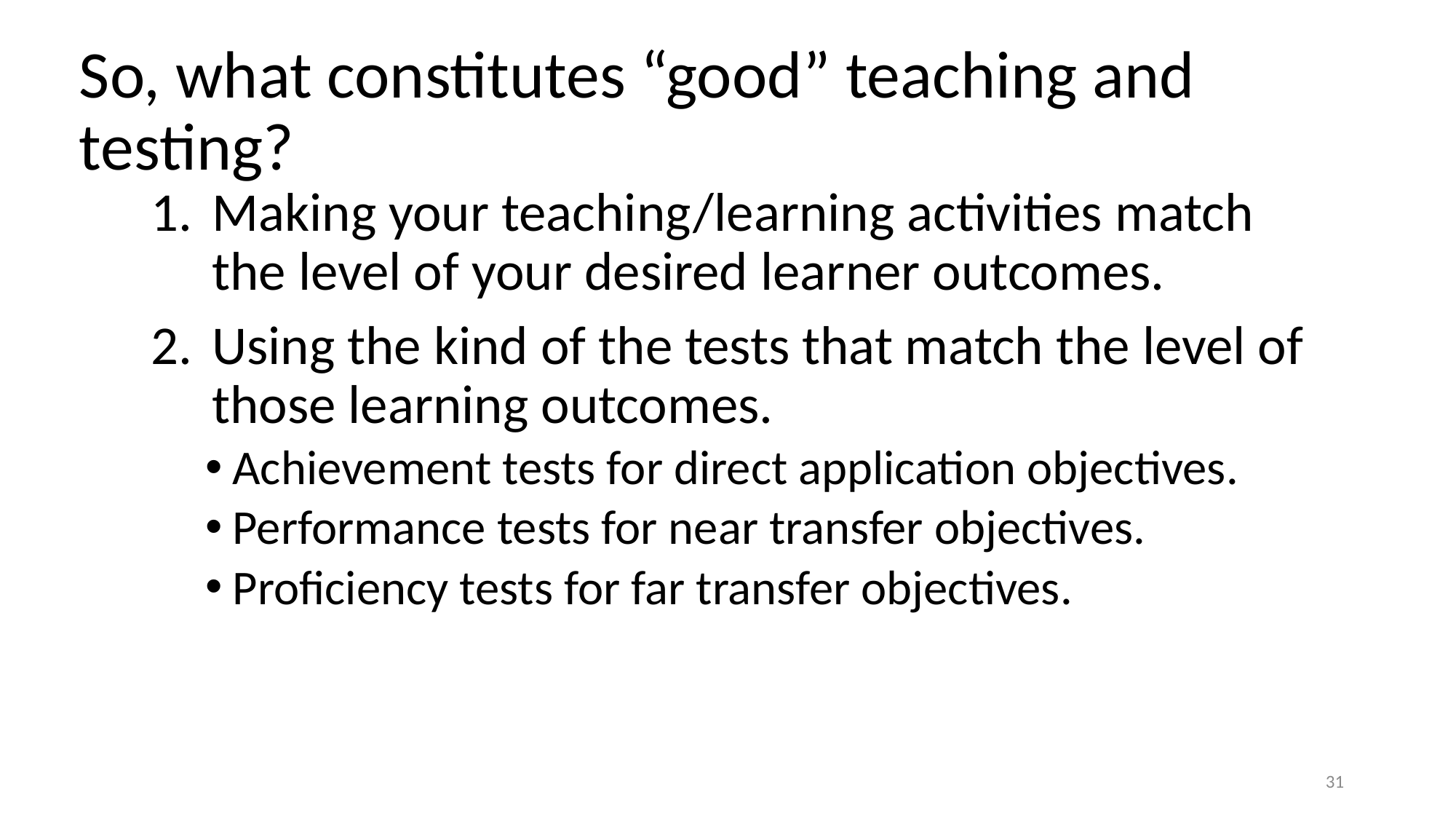

# So, what constitutes “good” teaching and testing?
Making your teaching/learning activities match the level of your desired learner outcomes.
Using the kind of the tests that match the level of those learning outcomes.
Achievement tests for direct application objectives.
Performance tests for near transfer objectives.
Proficiency tests for far transfer objectives.
31